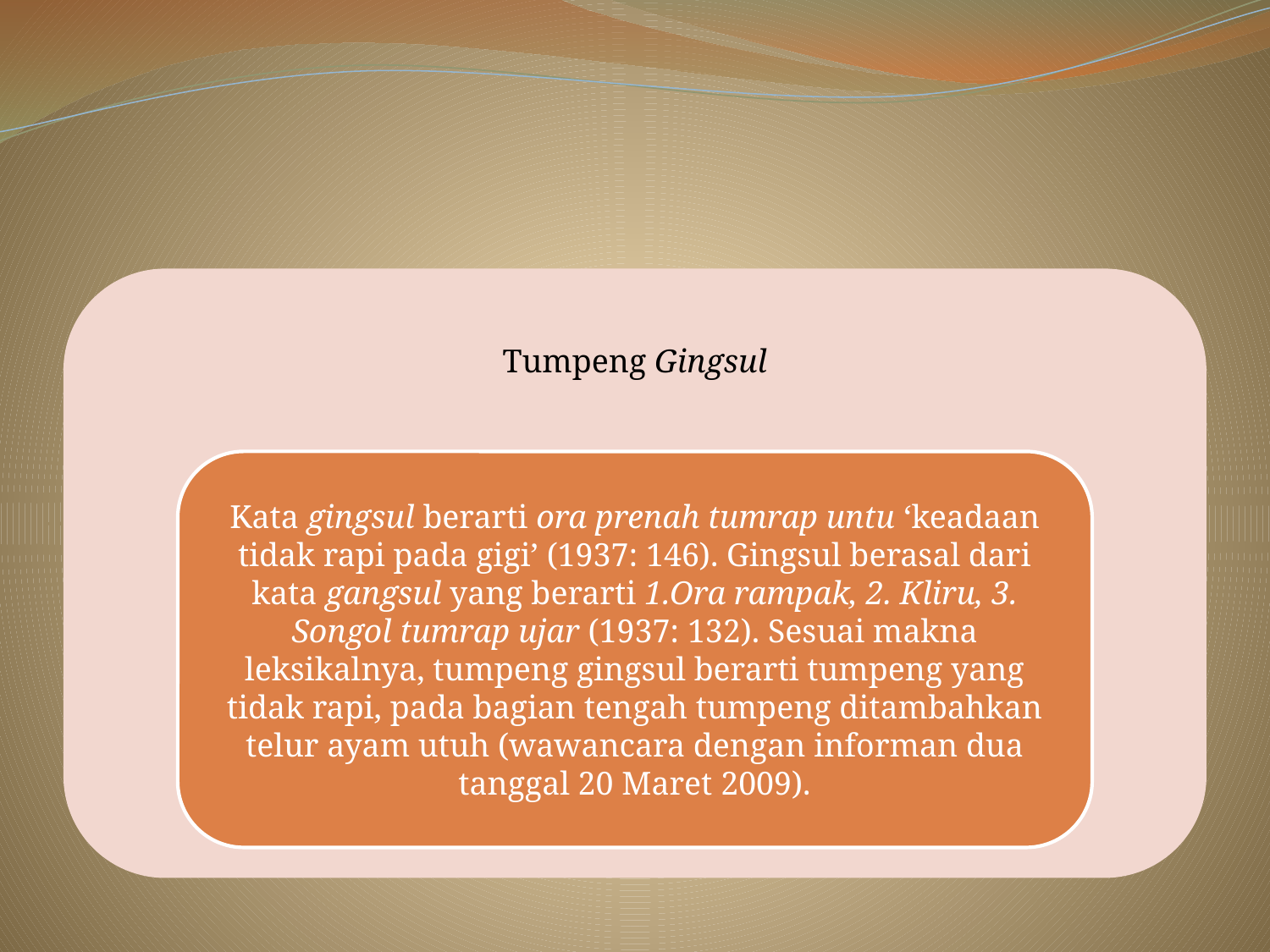

#
Tumpeng Gingsul
Kata gingsul berarti ora prenah tumrap untu ‘keadaan tidak rapi pada gigi’ (1937: 146). Gingsul berasal dari kata gangsul yang berarti 1.Ora rampak, 2. Kliru, 3. Songol tumrap ujar (1937: 132). Sesuai makna leksikalnya, tumpeng gingsul berarti tumpeng yang tidak rapi, pada bagian tengah tumpeng ditambahkan telur ayam utuh (wawancara dengan informan dua tanggal 20 Maret 2009).